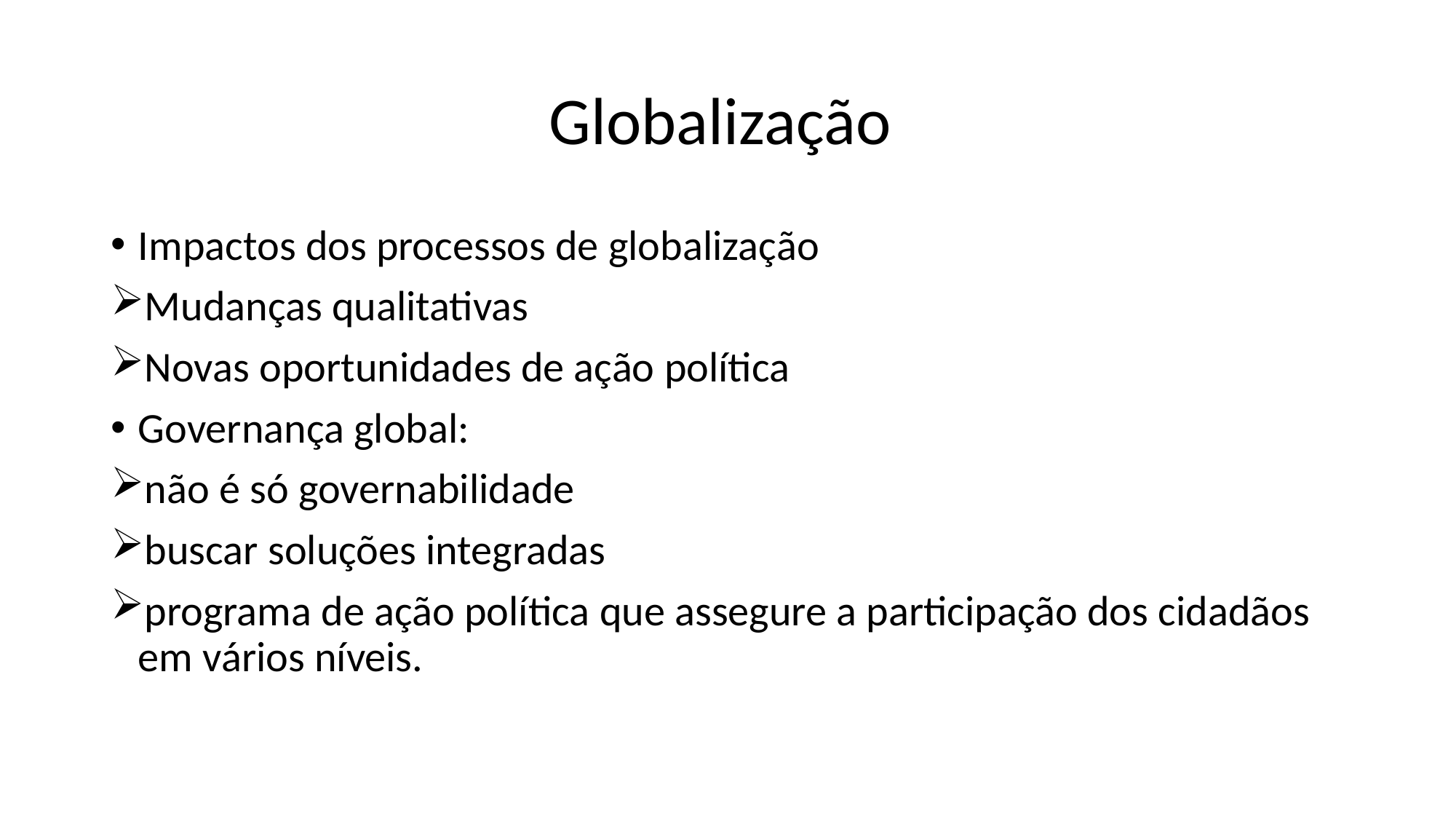

# Globalização
Impactos dos processos de globalização
Mudanças qualitativas
Novas oportunidades de ação política
Governança global:
não é só governabilidade
buscar soluções integradas
programa de ação política que assegure a participação dos cidadãos em vários níveis.